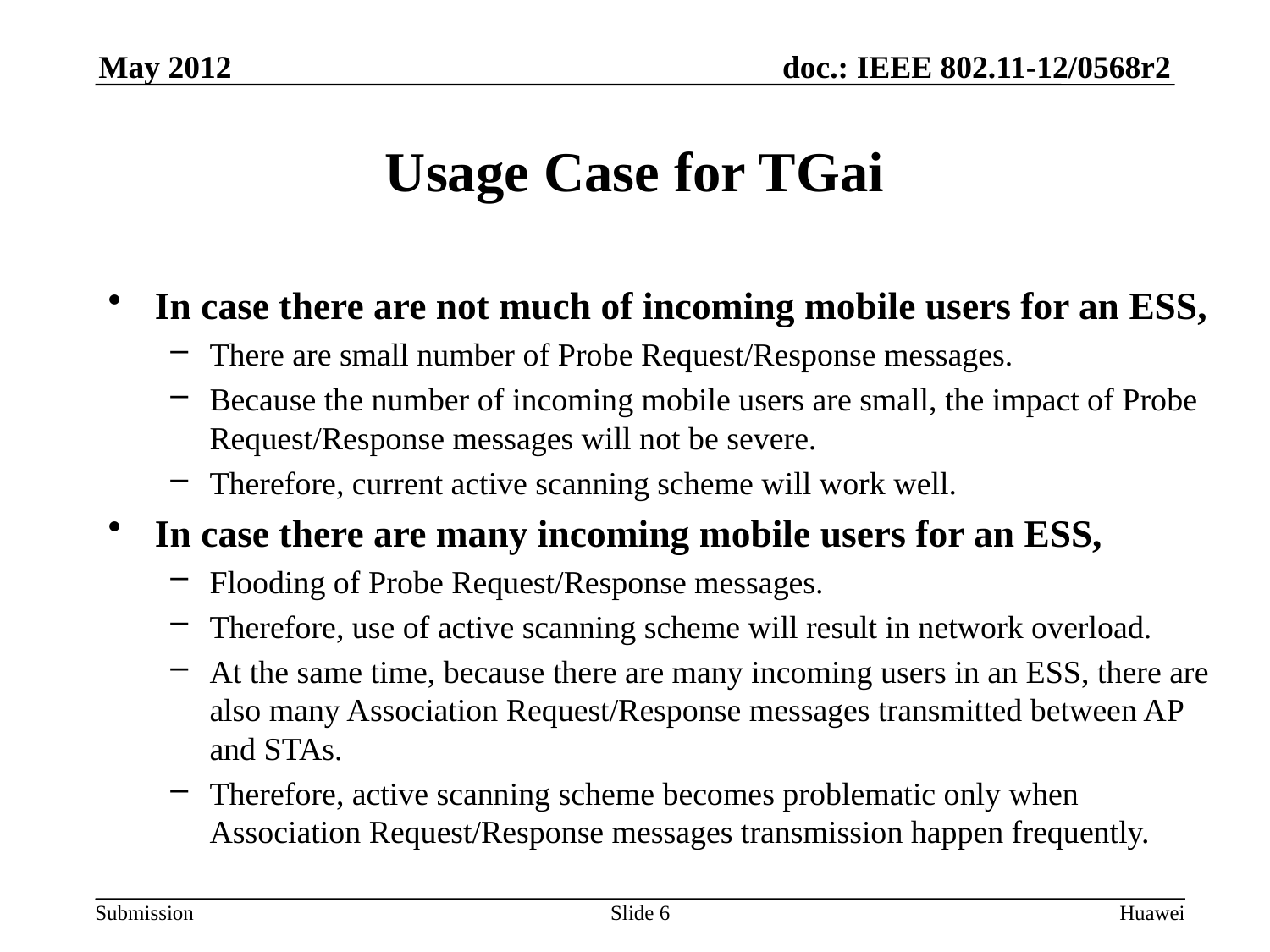

# Usage Case for TGai
In case there are not much of incoming mobile users for an ESS,
There are small number of Probe Request/Response messages.
Because the number of incoming mobile users are small, the impact of Probe Request/Response messages will not be severe.
Therefore, current active scanning scheme will work well.
In case there are many incoming mobile users for an ESS,
Flooding of Probe Request/Response messages.
Therefore, use of active scanning scheme will result in network overload.
At the same time, because there are many incoming users in an ESS, there are also many Association Request/Response messages transmitted between AP and STAs.
Therefore, active scanning scheme becomes problematic only when Association Request/Response messages transmission happen frequently.
Slide 6